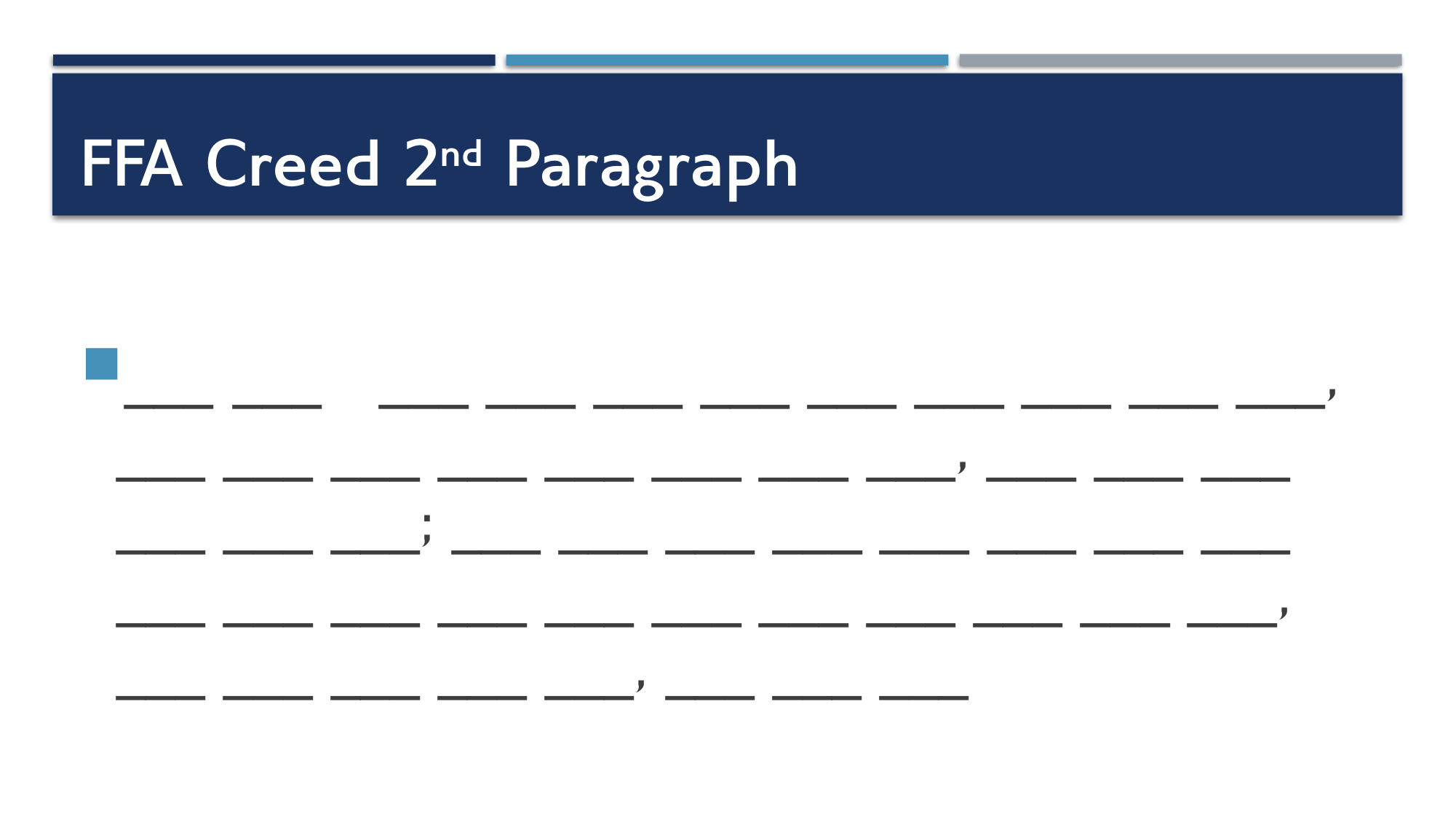

# FFA Creed 2nd Paragraph
___ ___   ___ ___ ___ ___ ___ ___ ___ ___ ___, ___ ___ ___ ___ ___ ___ ___ ___, ___ ___ ___ ___ ___ ___; ___ ___ ___ ___ ___ ___ ___ ___ ___ ___ ___ ___ ___ ___ ___ ___ ___ ___ ___, ___ ___ ___ ___ ___, ___ ___ ___